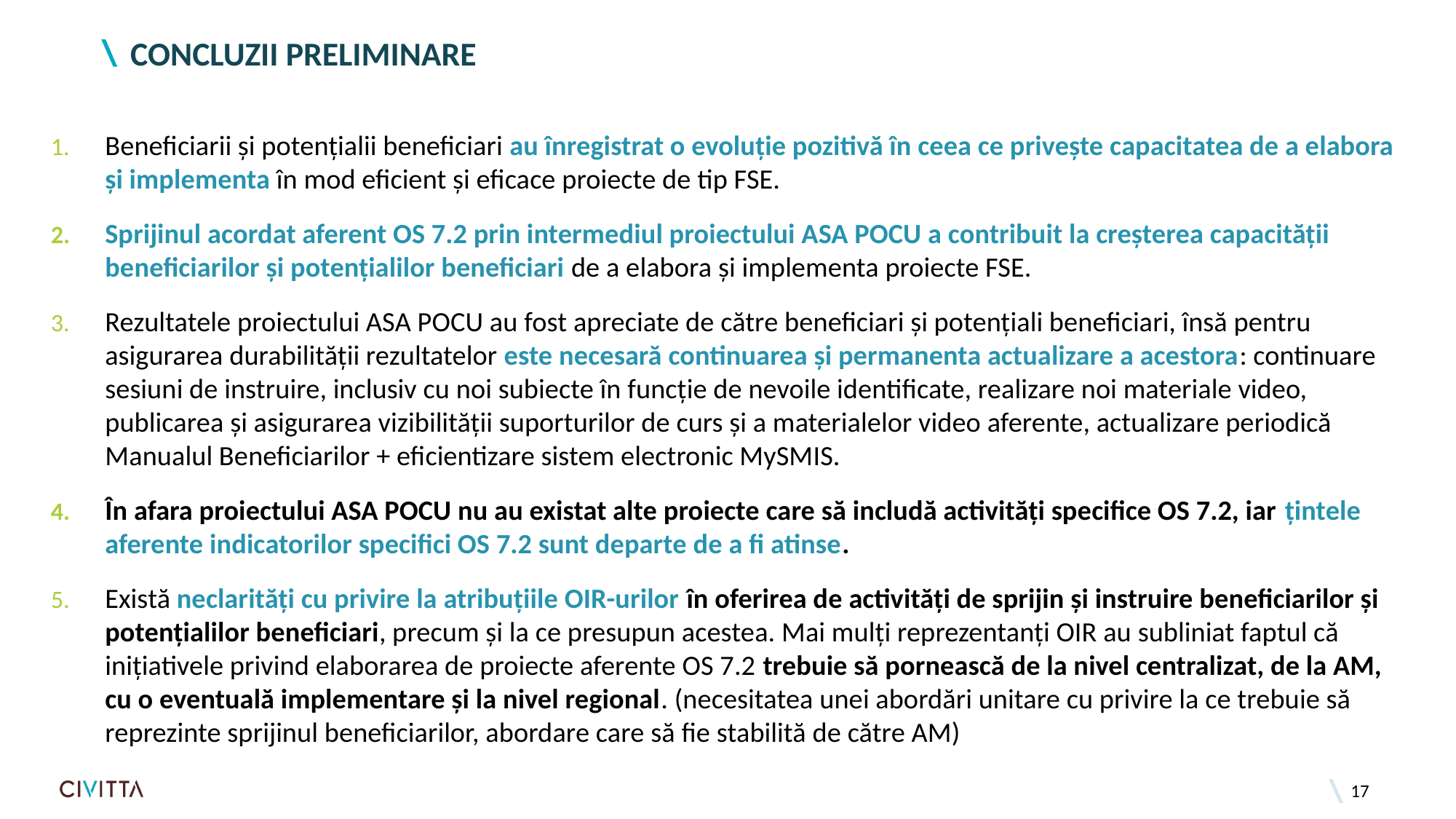

# CONCLUZII PRELIMINARE
Beneficiarii și potențialii beneficiari au înregistrat o evoluție pozitivă în ceea ce privește capacitatea de a elabora și implementa în mod eficient și eficace proiecte de tip FSE.
Sprijinul acordat aferent OS 7.2 prin intermediul proiectului ASA POCU a contribuit la creșterea capacității beneficiarilor și potențialilor beneficiari de a elabora și implementa proiecte FSE.
Rezultatele proiectului ASA POCU au fost apreciate de către beneficiari și potențiali beneficiari, însă pentru asigurarea durabilității rezultatelor este necesară continuarea și permanenta actualizare a acestora: continuare sesiuni de instruire, inclusiv cu noi subiecte în funcție de nevoile identificate, realizare noi materiale video, publicarea și asigurarea vizibilității suporturilor de curs și a materialelor video aferente, actualizare periodică Manualul Beneficiarilor + eficientizare sistem electronic MySMIS.
În afara proiectului ASA POCU nu au existat alte proiecte care să includă activități specifice OS 7.2, iar țintele aferente indicatorilor specifici OS 7.2 sunt departe de a fi atinse.
Există neclarități cu privire la atribuțiile OIR-urilor în oferirea de activități de sprijin și instruire beneficiarilor și potențialilor beneficiari, precum și la ce presupun acestea. Mai mulți reprezentanți OIR au subliniat faptul că inițiativele privind elaborarea de proiecte aferente OS 7.2 trebuie să pornească de la nivel centralizat, de la AM, cu o eventuală implementare și la nivel regional. (necesitatea unei abordări unitare cu privire la ce trebuie să reprezinte sprijinul beneficiarilor, abordare care să fie stabilită de către AM)